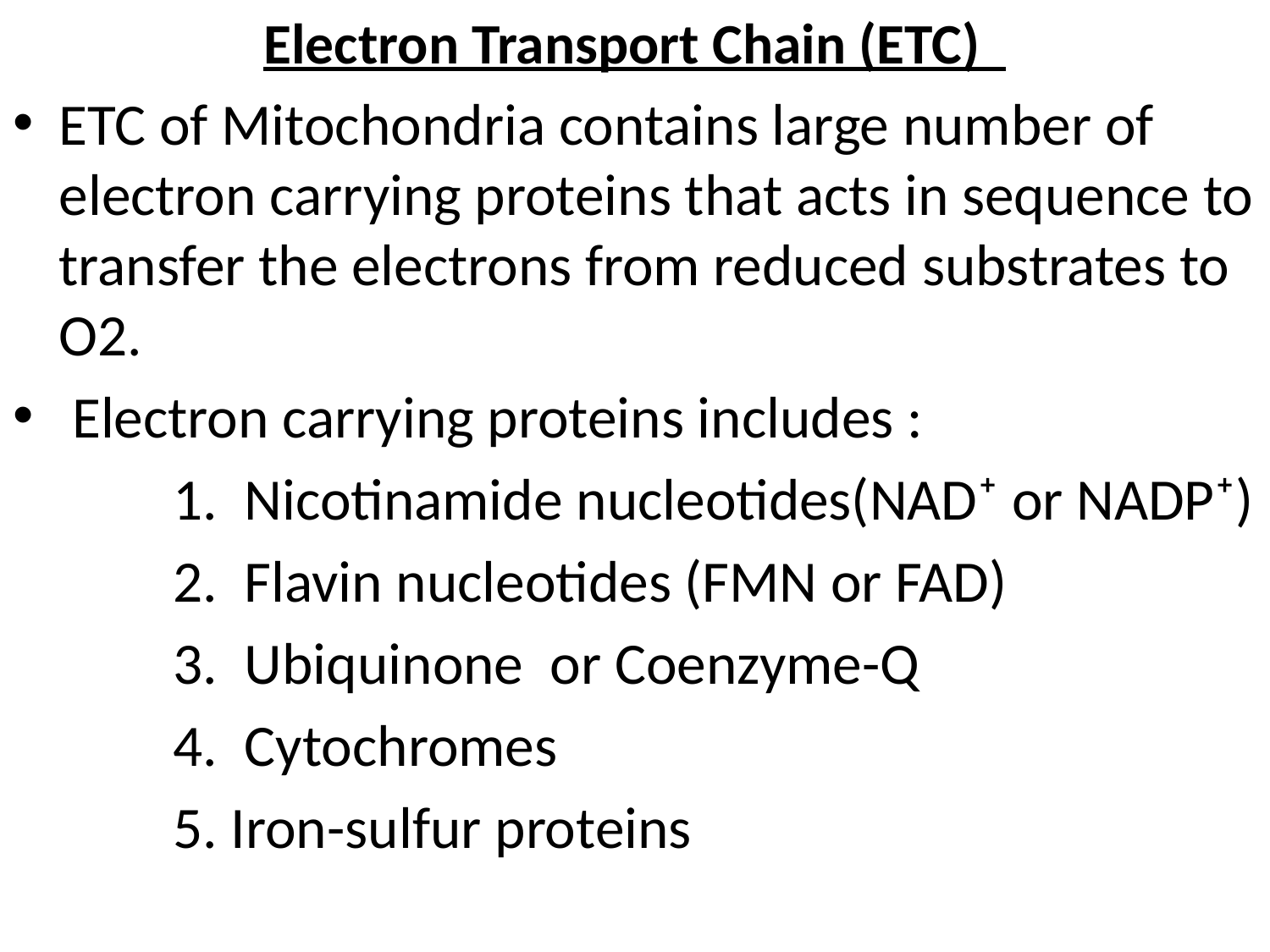

Electron Transport Chain (ETC)
ETC of Mitochondria contains large number of electron carrying proteins that acts in sequence to transfer the electrons from reduced substrates to O2.
 Electron carrying proteins includes :
		1.  Nicotinamide nucleotides(NAD⁺ or NADP⁺)
		2.  Flavin nucleotides (FMN or FAD)
		3.  Ubiquinone  or Coenzyme-Q
		4.  Cytochromes
		5. Iron-sulfur proteins